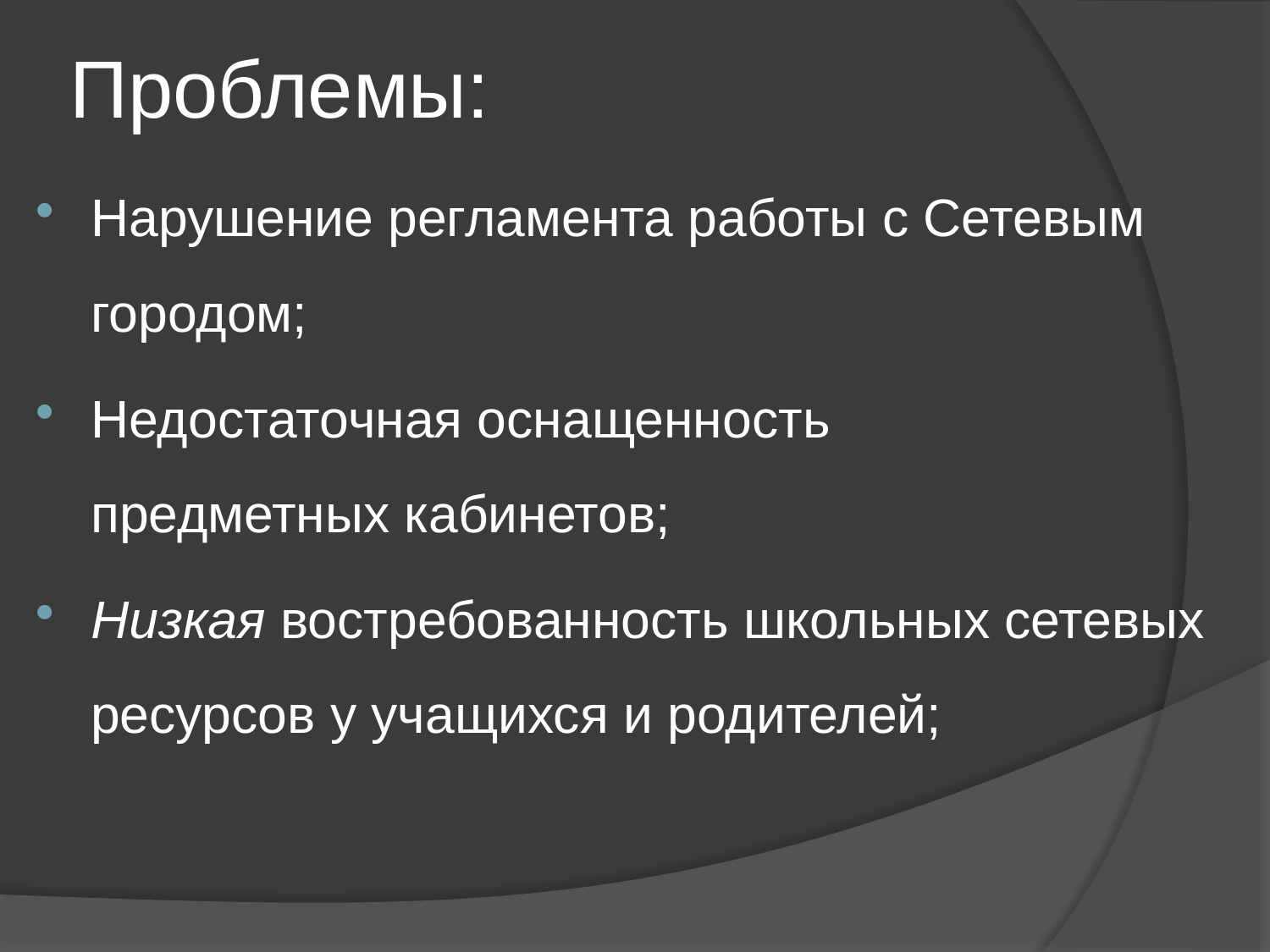

# Проблемы:
Нарушение регламента работы с Сетевым городом;
Недостаточная оснащенность
предметных кабинетов;
Низкая востребованность школьных сетевых ресурсов у учащихся и родителей;